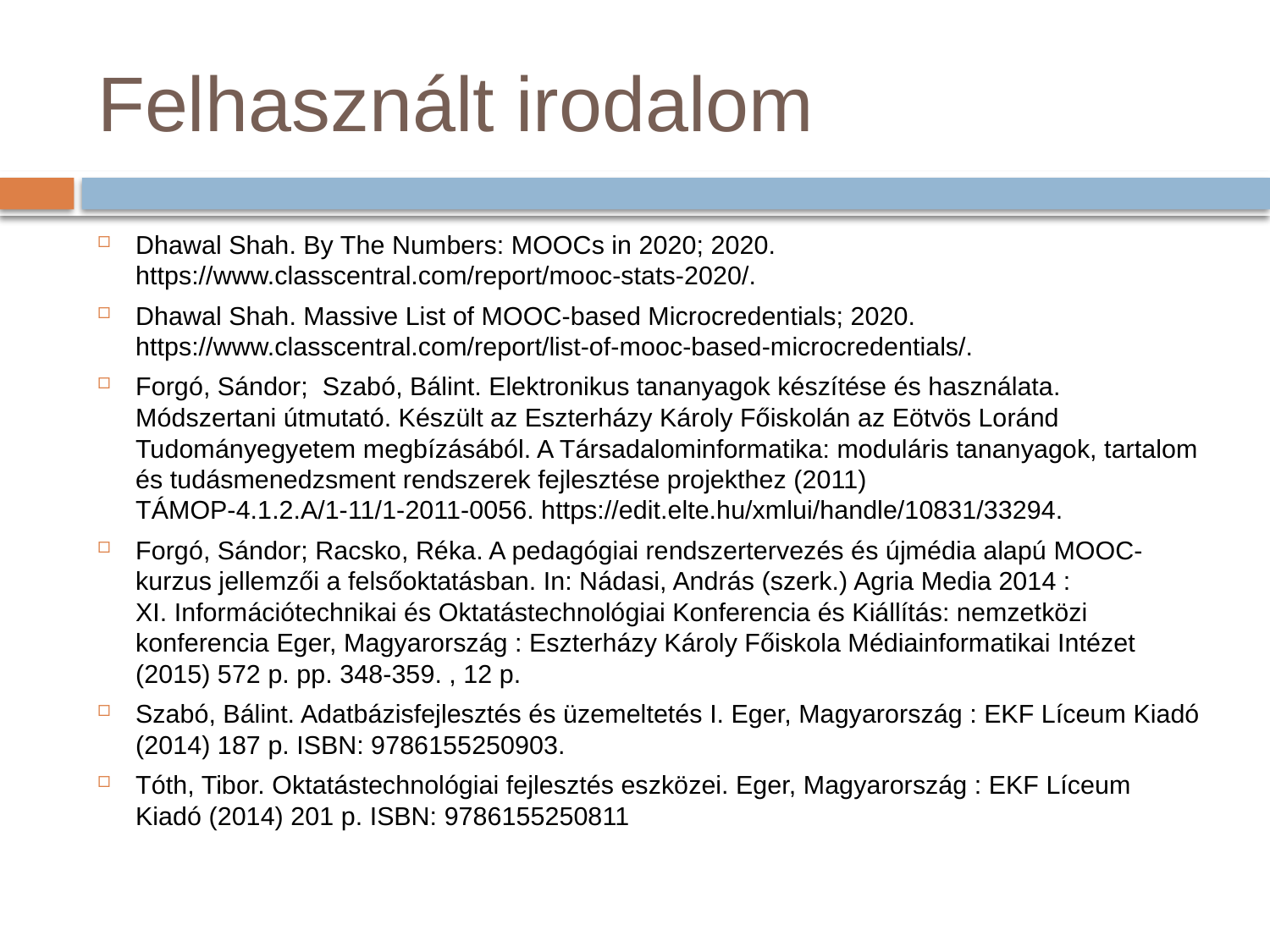

# Felhasznált irodalom
Dhawal Shah. By The Numbers: MOOCs in 2020; 2020. https://www.classcentral.com/report/mooc-stats-2020/.
Dhawal Shah. Massive List of MOOC-based Microcredentials; 2020. https://www.classcentral.com/report/list-of-mooc-based-microcredentials/.
Forgó, Sándor;  Szabó, Bálint. Elektronikus tananyagok készítése és használata. Módszertani útmutató. Készült az Eszterházy Károly Főiskolán az Eötvös Loránd Tudományegyetem megbízásából. A Társadalominformatika: moduláris tananyagok, tartalom és tudásmenedzsment rendszerek fejlesztése projekthez (2011)
TÁMOP-4.1.2.A/1-11/1-2011-0056. https://edit.elte.hu/xmlui/handle/10831/33294.
Forgó, Sándor; Racsko, Réka. A pedagógiai rendszertervezés és újmédia alapú MOOC-kurzus jellemzői a felsőoktatásban. In: Nádasi, András (szerk.) Agria Media 2014 :
XI. Információtechnikai és Oktatástechnológiai Konferencia és Kiállítás: nemzetközi konferencia Eger, Magyarország : Eszterházy Károly Főiskola Médiainformatikai Intézet (2015) 572 p. pp. 348-359. , 12 p.
Szabó, Bálint. Adatbázisfejlesztés és üzemeltetés I. Eger, Magyarország : EKF Líceum Kiadó (2014) 187 p. ISBN: 9786155250903.
Tóth, Tibor. Oktatástechnológiai fejlesztés eszközei. Eger, Magyarország : EKF Líceum Kiadó (2014) 201 p. ISBN: 9786155250811